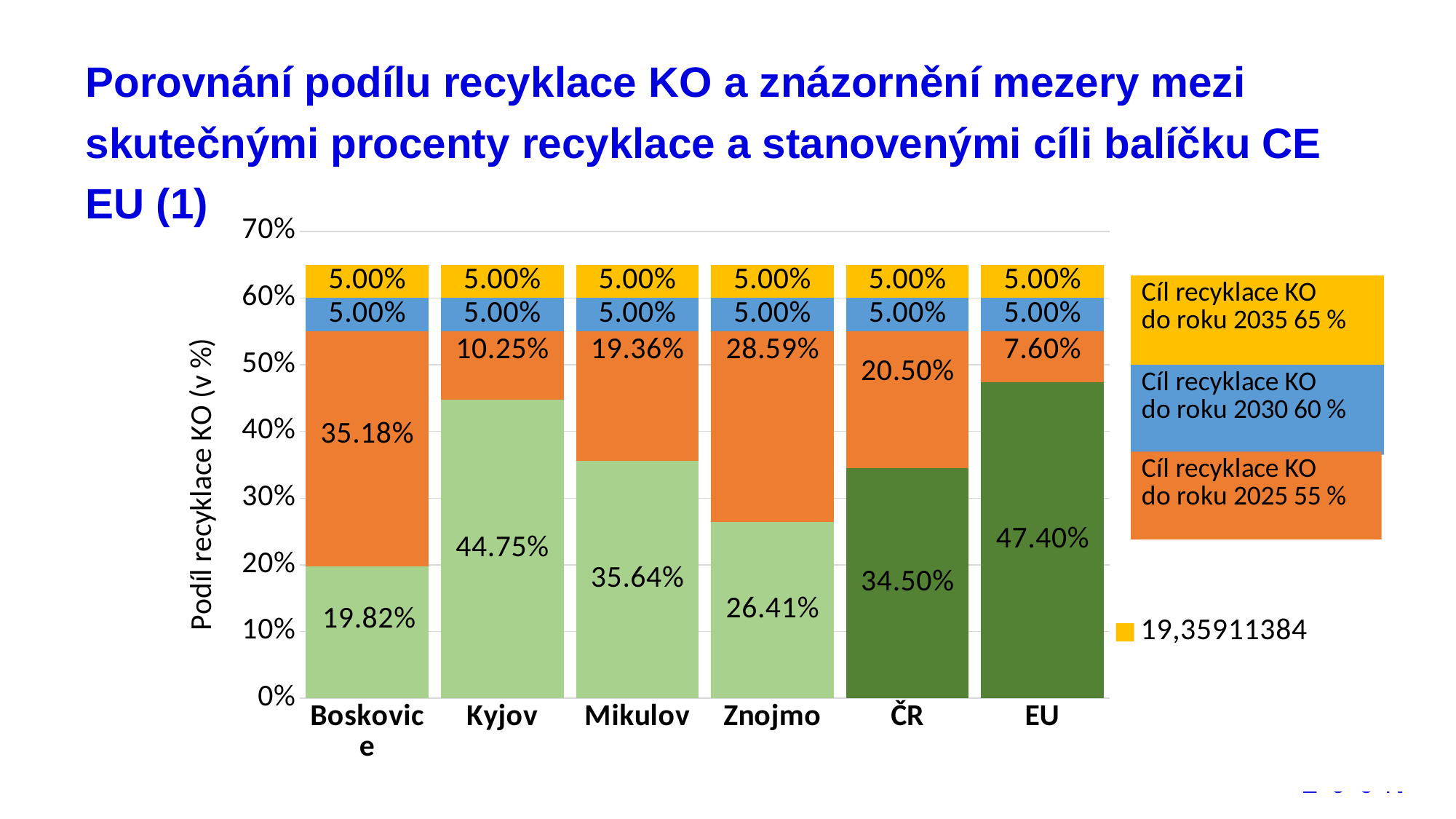

# Porovnání podílu recyklace KO a znázornění mezery mezi skutečnými procenty recyklace a stanovenými cíli balíčku CE EU (1)

### Chart

| Category | % recyklace KO
v roce 2018 | Do roku 2025
(Cíl EU 55 % recyklace KO) | 0 | 19,35911384 |
|---|---|---|---|---|
| Boskovice | 0.1982 | 0.35180000000000006 | 0.04999999999999993 | 0.050000000000000044 |
| Kyjov | 0.44745126675450914 | 0.10254873324549091 | 0.04999999999999993 | 0.050000000000000044 |
| Mikulov | 0.35637406786630765 | 0.1936259321336924 | 0.04999999999999993 | 0.050000000000000044 |
| Znojmo | 0.2641 | 0.28590000000000004 | 0.04999999999999993 | 0.050000000000000044 |
| ČR | 0.345 | 0.20500000000000007 | 0.04999999999999993 | 0.050000000000000044 |
| EU | 0.474 | 0.07600000000000007 | 0.04999999999999993 | 0.050000000000000044 |